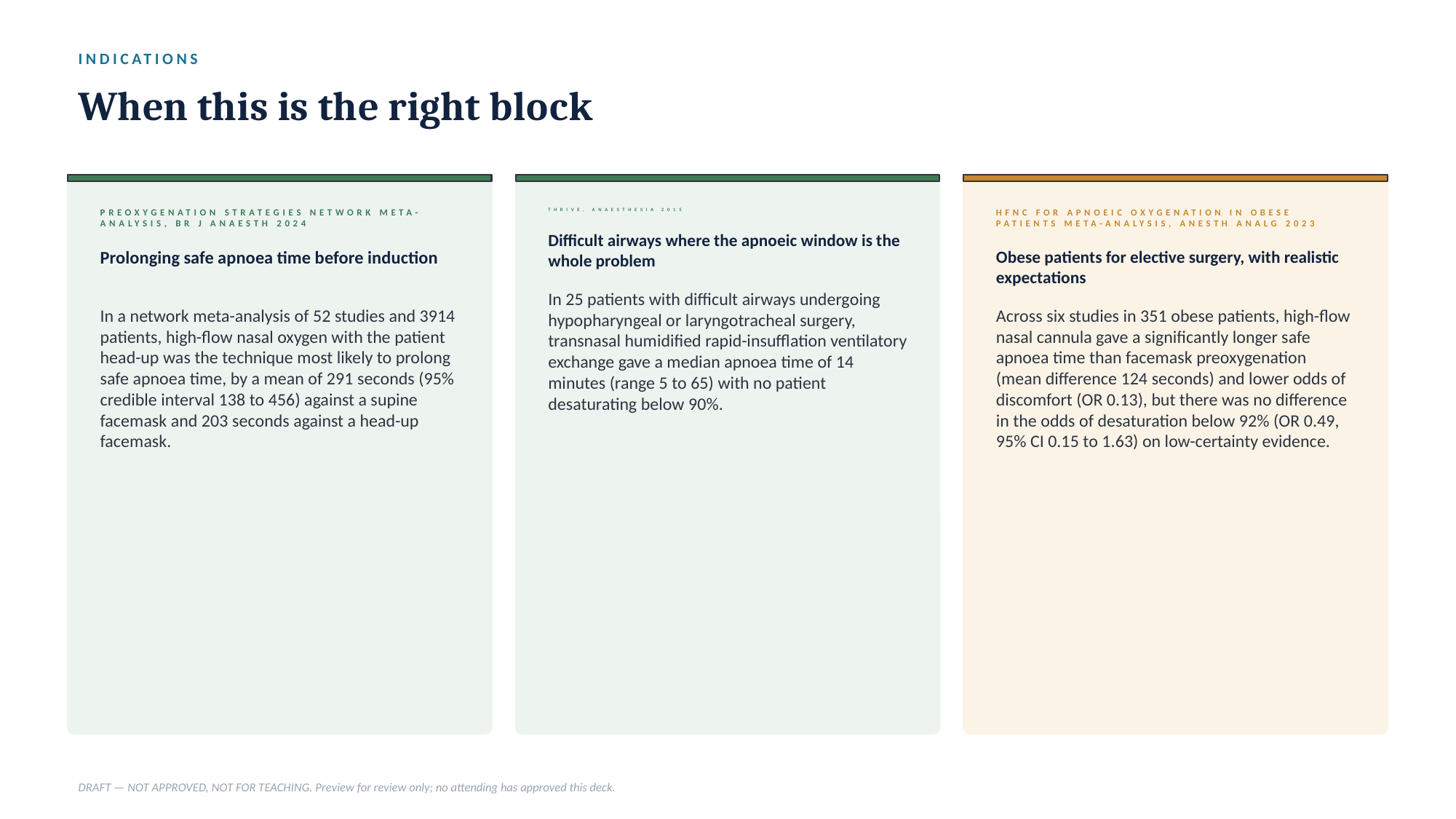

INDICATIONS
When this is the right block

PREOXYGENATION STRATEGIES NETWORK META-ANALYSIS, BR J ANAESTH 2024
THRIVE, ANAESTHESIA 2015
HFNC FOR APNOEIC OXYGENATION IN OBESE PATIENTS META-ANALYSIS, ANESTH ANALG 2023
Difficult airways where the apnoeic window is the whole problem
Prolonging safe apnoea time before induction
Obese patients for elective surgery, with realistic expectations
In 25 patients with difficult airways undergoing hypopharyngeal or laryngotracheal surgery, transnasal humidified rapid-insufflation ventilatory exchange gave a median apnoea time of 14 minutes (range 5 to 65) with no patient desaturating below 90%.
In a network meta-analysis of 52 studies and 3914 patients, high-flow nasal oxygen with the patient head-up was the technique most likely to prolong safe apnoea time, by a mean of 291 seconds (95% credible interval 138 to 456) against a supine facemask and 203 seconds against a head-up facemask.
Across six studies in 351 obese patients, high-flow nasal cannula gave a significantly longer safe apnoea time than facemask preoxygenation (mean difference 124 seconds) and lower odds of discomfort (OR 0.13), but there was no difference in the odds of desaturation below 92% (OR 0.49, 95% CI 0.15 to 1.63) on low-certainty evidence.
DRAFT — NOT APPROVED, NOT FOR TEACHING. Preview for review only; no attending has approved this deck.